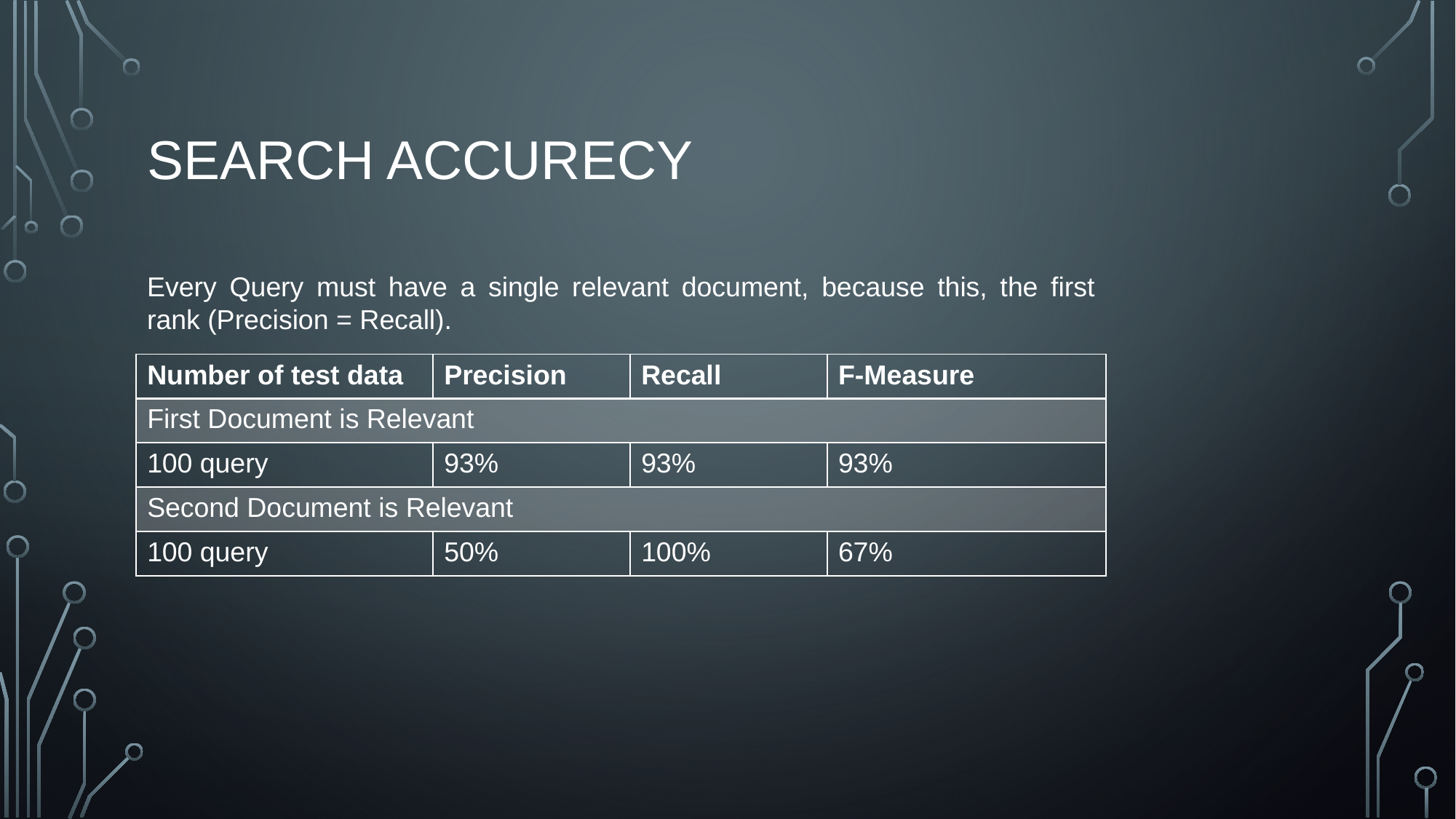

# SEARCH ACCURECY
Every Query must have a single relevant document, because this, the first rank (Precision = Recall).
| Number of test data | Precision | Recall | F-Measure |
| --- | --- | --- | --- |
| First Document is Relevant |  |  |  |
| 100 query | 93% | 93% | 93% |
| Second Document is Relevant |  |  |  |
| 100 query | 50% | 100% | 67% |